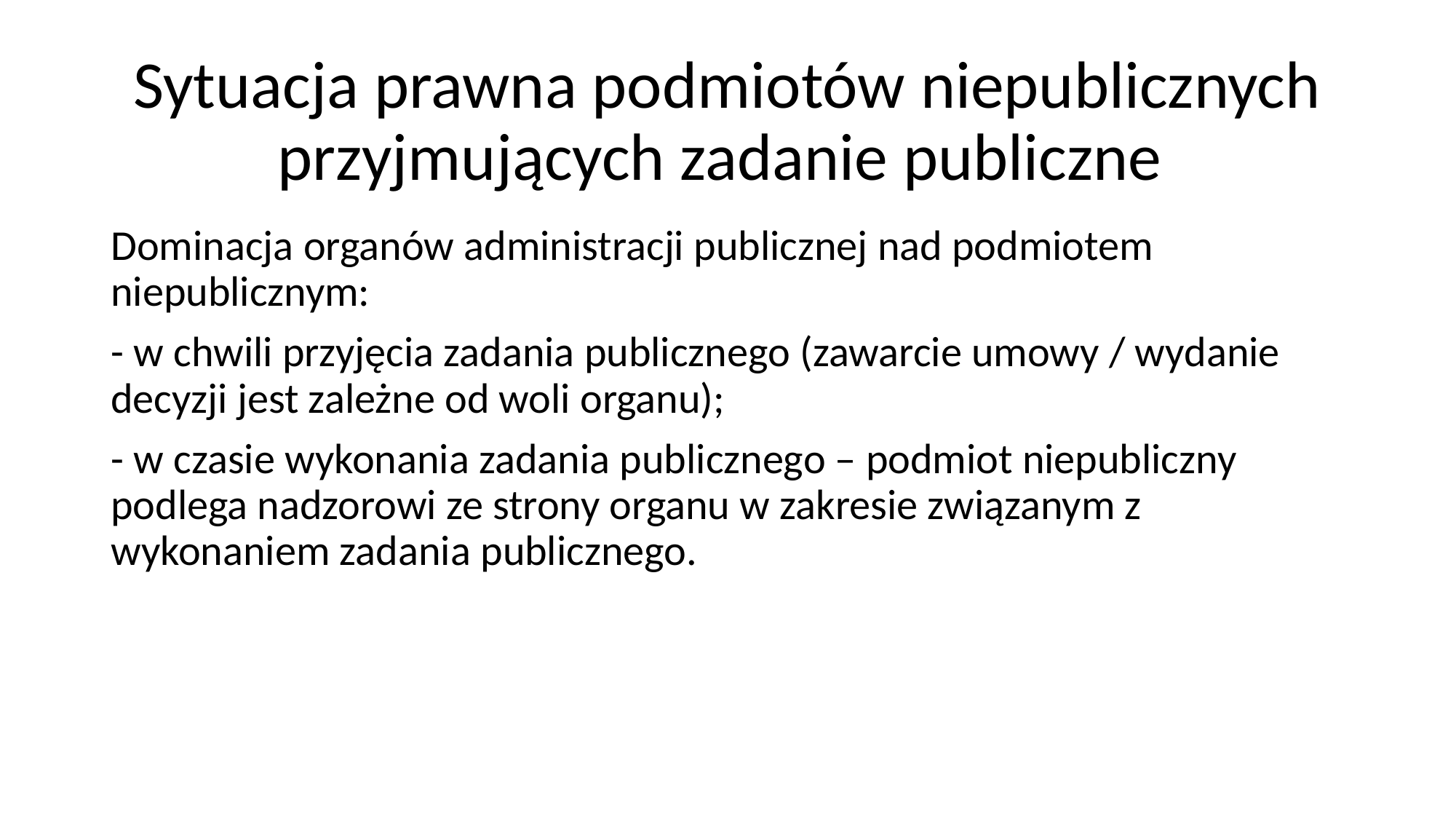

# Sytuacja prawna podmiotów niepublicznych przyjmujących zadanie publiczne
Dominacja organów administracji publicznej nad podmiotem niepublicznym:
- w chwili przyjęcia zadania publicznego (zawarcie umowy / wydanie decyzji jest zależne od woli organu);
- w czasie wykonania zadania publicznego – podmiot niepubliczny podlega nadzorowi ze strony organu w zakresie związanym z wykonaniem zadania publicznego.